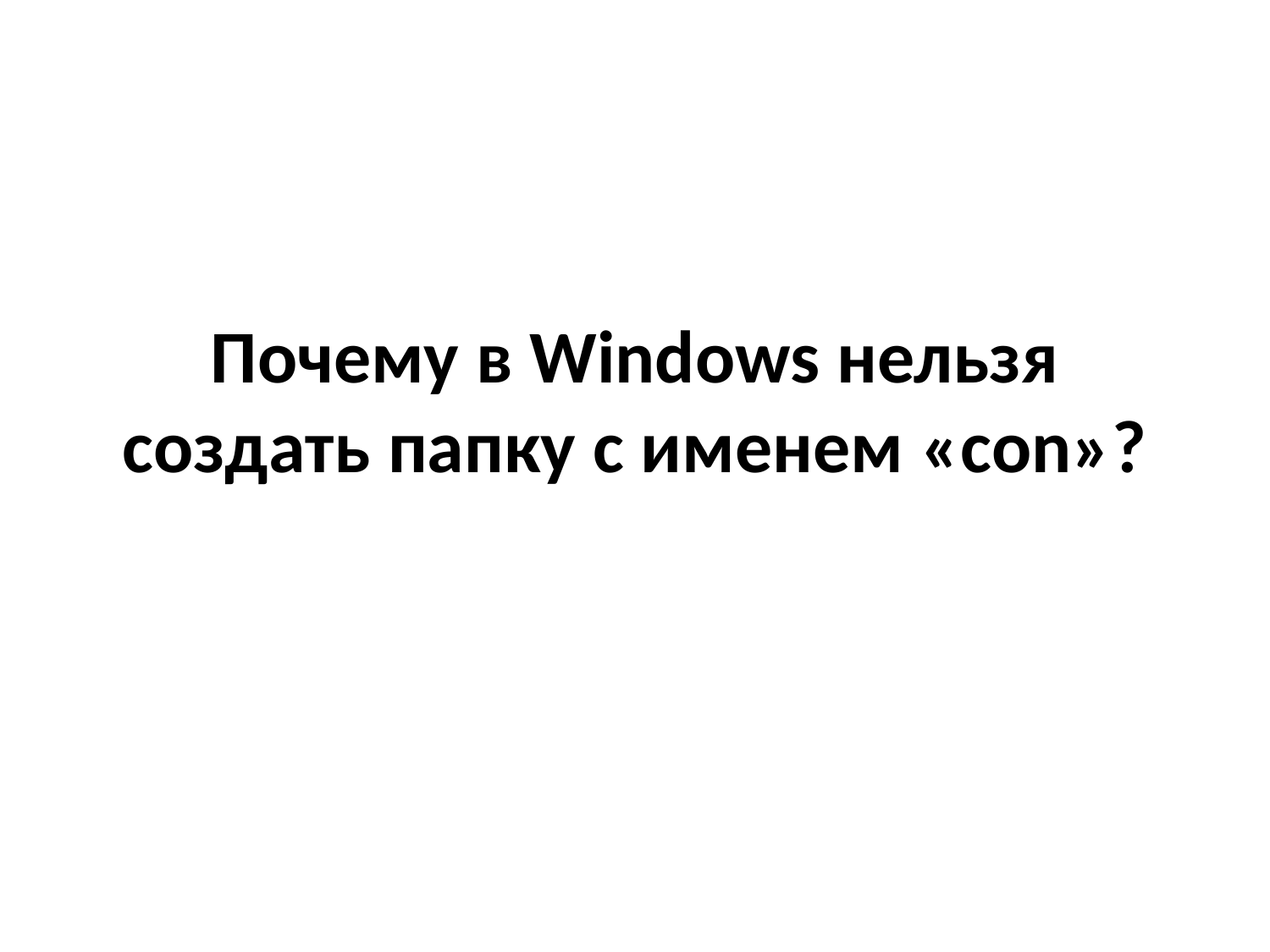

# Почему в Windows нельзя создать папку с именем «con»?